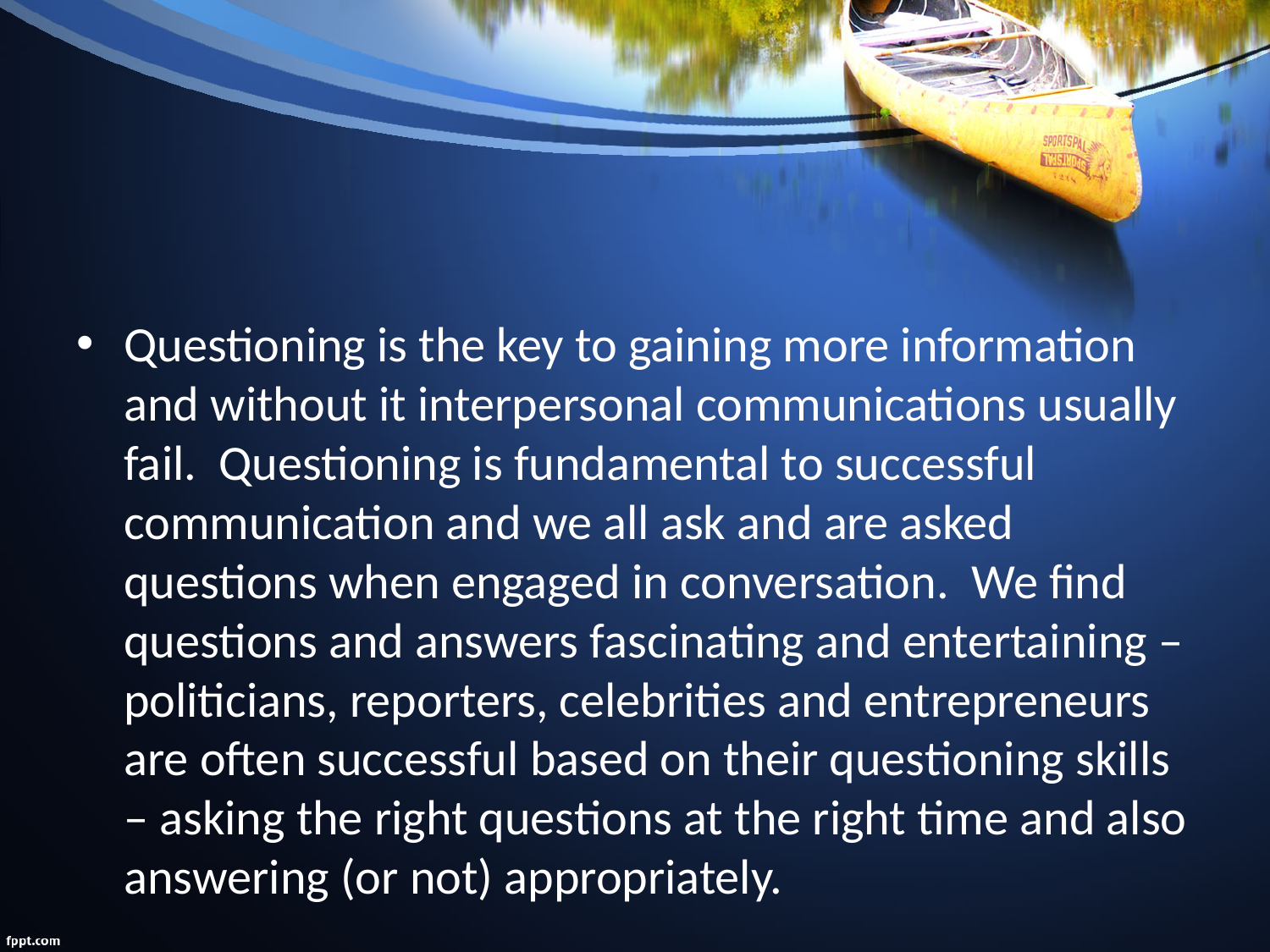

#
Questioning is the key to gaining more information and without it interpersonal communications usually fail.  Questioning is fundamental to successful communication and we all ask and are asked questions when engaged in conversation.  We find questions and answers fascinating and entertaining – politicians, reporters, celebrities and entrepreneurs are often successful based on their questioning skills – asking the right questions at the right time and also answering (or not) appropriately.